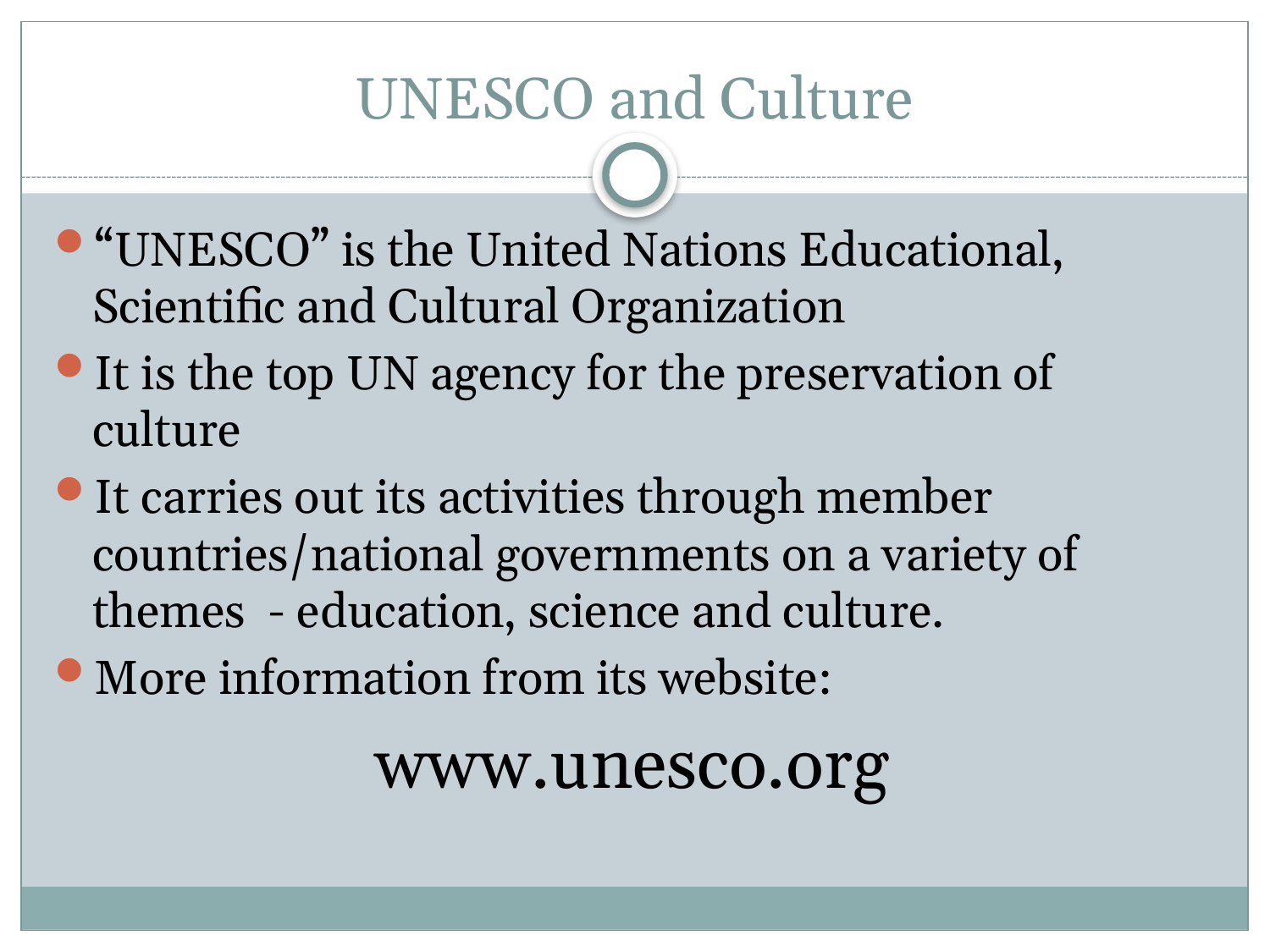

# UNESCO and Culture
“UNESCO” is the United Nations Educational, Scientific and Cultural Organization
It is the top UN agency for the preservation of culture
It carries out its activities through member countries/national governments on a variety of themes  - education, science and culture.
More information from its website:
www.unesco.org